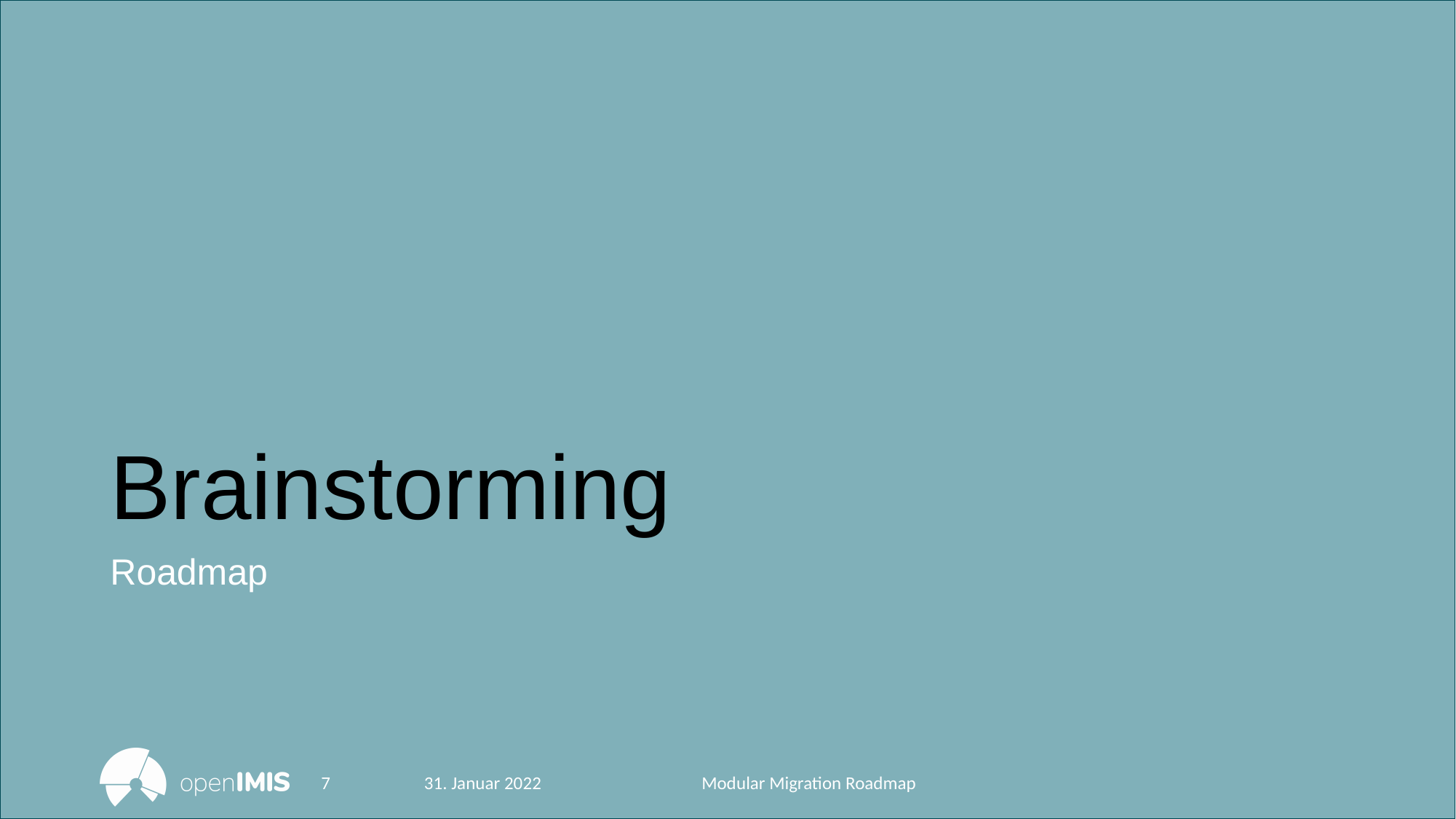

# Brainstorming
Roadmap
7
31. Januar 2022
Modular Migration Roadmap